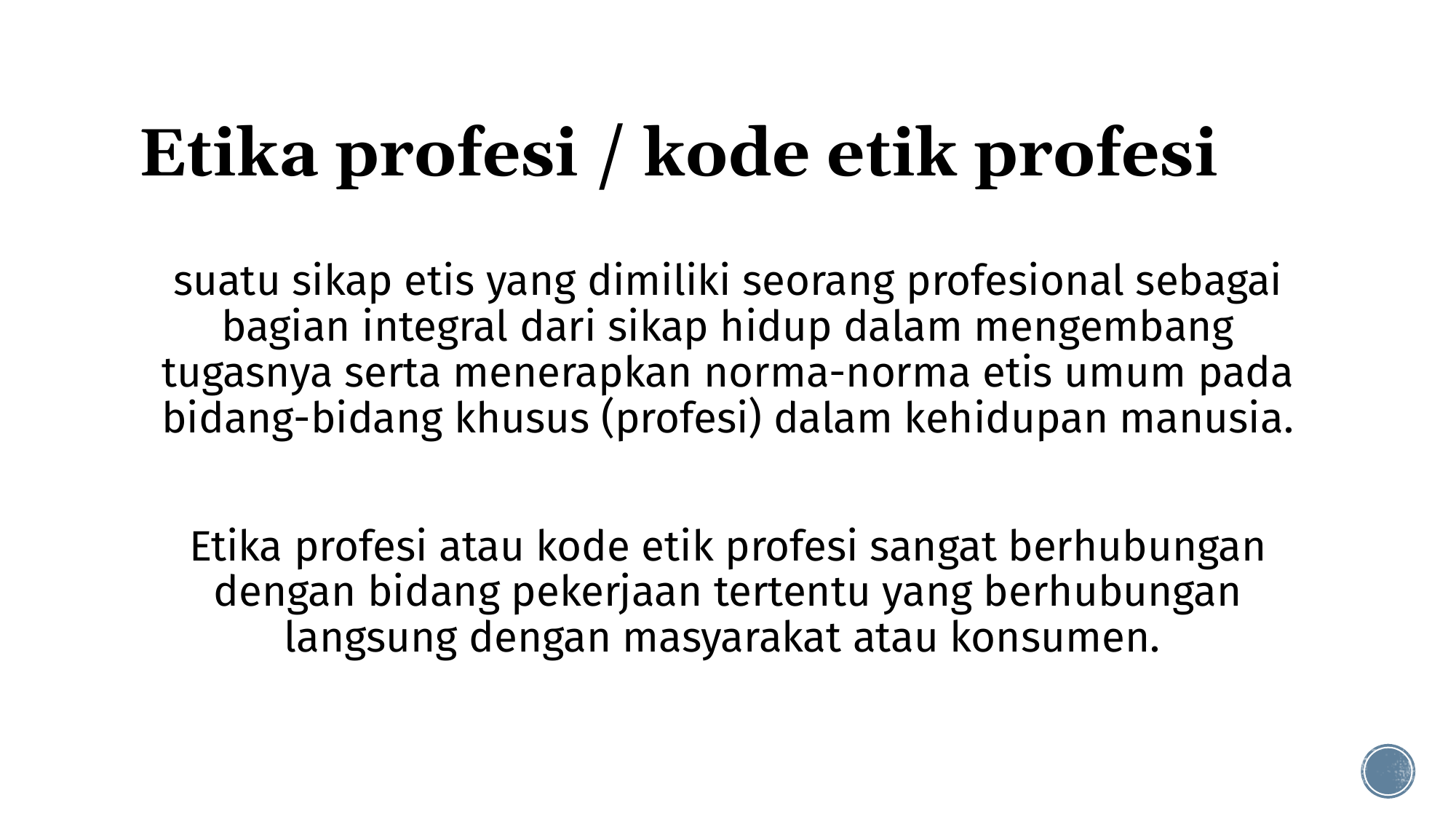

# Etika profesi / kode etik profesi
suatu sikap etis yang dimiliki seorang profesional sebagai bagian integral dari sikap hidup dalam mengembang tugasnya serta menerapkan norma-norma etis umum pada bidang-bidang khusus (profesi) dalam kehidupan manusia.

Etika profesi atau kode etik profesi sangat berhubungan dengan bidang pekerjaan tertentu yang berhubungan langsung dengan masyarakat atau konsumen.